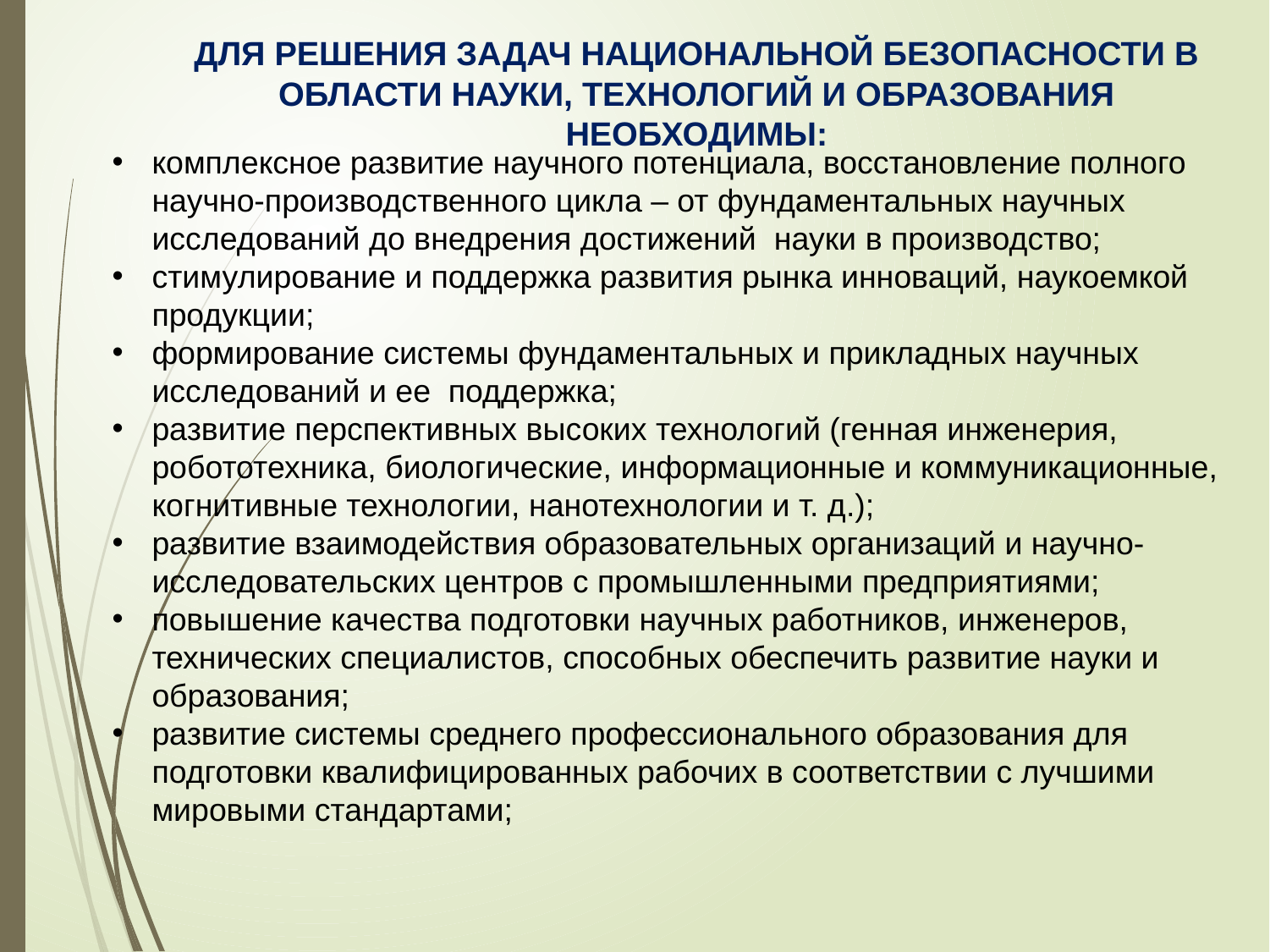

Для решения задач национальной безопасности в области науки, технологий и образования необходимы:
комплексное развитие научного потенциала, восстановление полного научно-производственного цикла – от фундаментальных научных исследований до внедрения достижений  науки в производство;
стимулирование и поддержка развития рынка инноваций, наукоемкой продукции;
формирование системы фундаментальных и прикладных научных исследований и ее  поддержка;
развитие перспективных высоких технологий (генная инженерия, робототехника, биологические, информационные и коммуникационные, когнитивные технологии, нанотехнологии и т. д.);
развитие взаимодействия образовательных организаций и научно-исследовательских центров с промышленными предприятиями;
повышение качества подготовки научных работников, инженеров, технических специалистов, способных обеспечить развитие науки и образования;
развитие системы среднего профессионального образования для подготовки квалифицированных рабочих в соответствии с лучшими мировыми стандартами;